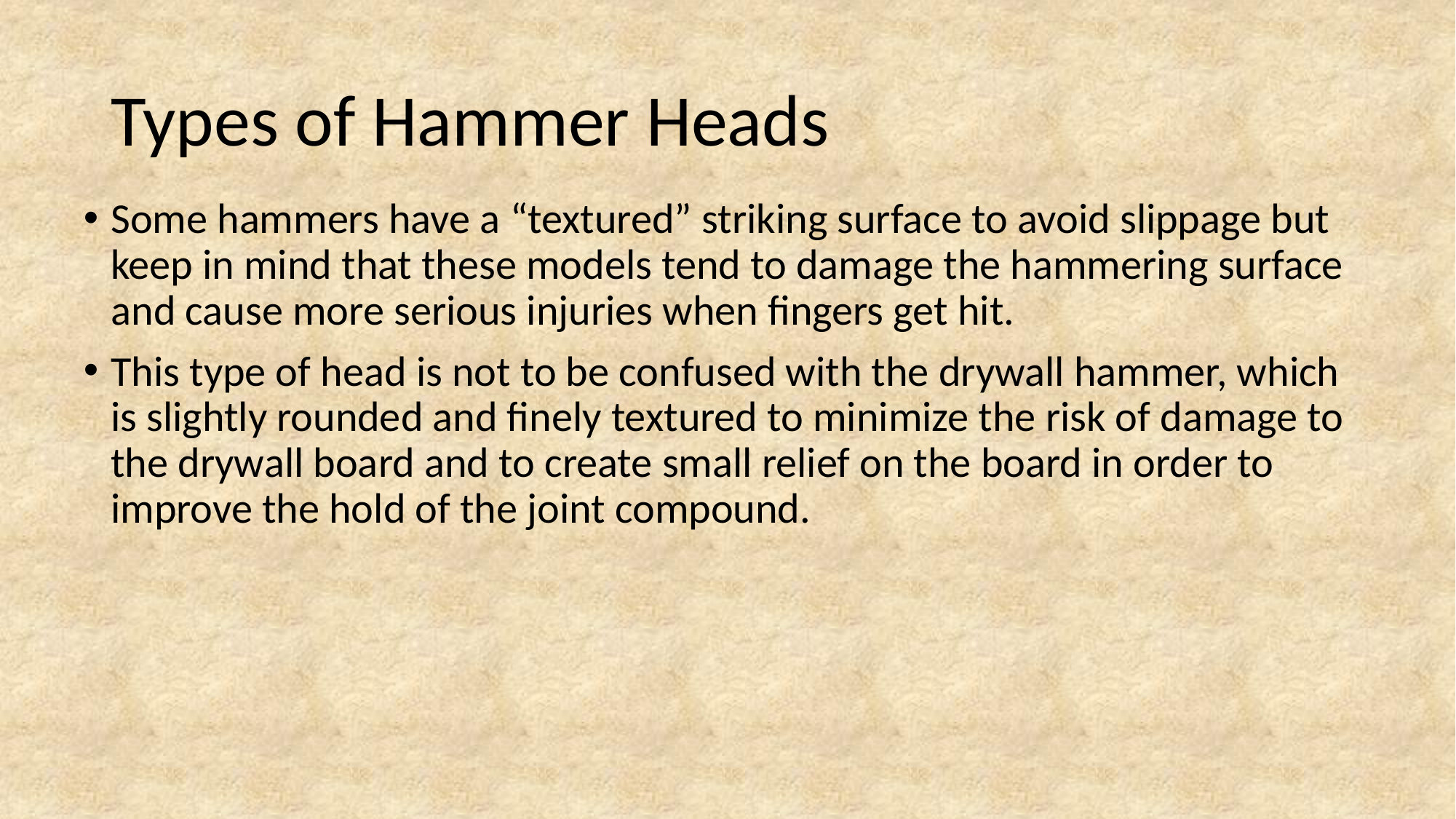

# Types of Hammer Heads
Some hammers have a “textured” striking surface to avoid slippage but keep in mind that these models tend to damage the hammering surface and cause more serious injuries when fingers get hit.
This type of head is not to be confused with the drywall hammer, which is slightly rounded and finely textured to minimize the risk of damage to the drywall board and to create small relief on the board in order to improve the hold of the joint compound.